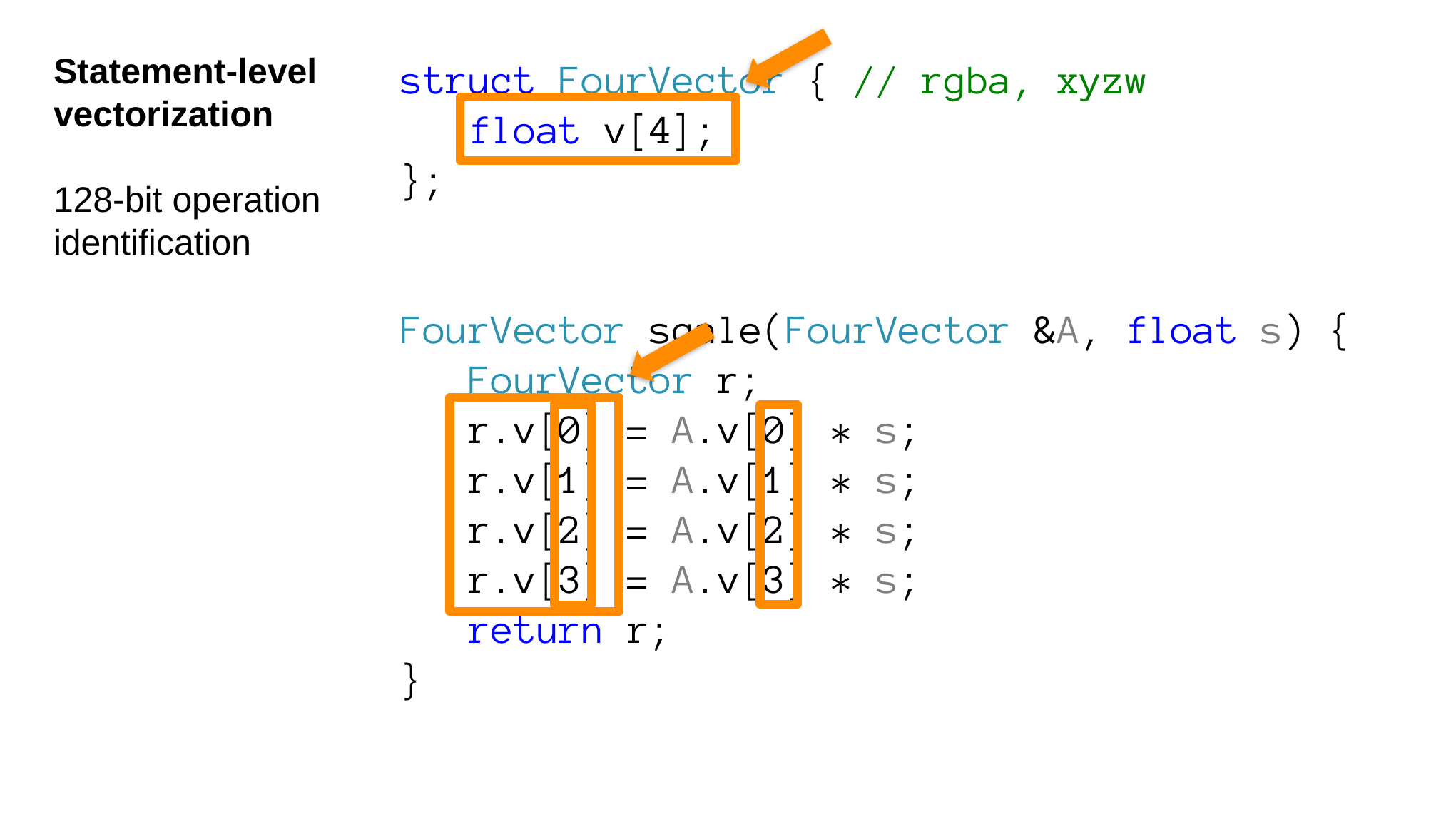

Statement-level vectorization

128-bit operation identification

struct FourVector { // rgba, xyzw
   float v[4];
};

FourVector scale(FourVector &A, float s) {
   FourVector r;
   r.v[0] = A.v[0] * s;
   r.v[1] = A.v[1] * s;
   r.v[2] = A.v[2] * s;
   r.v[3] = A.v[3] * s;
   return r;
}